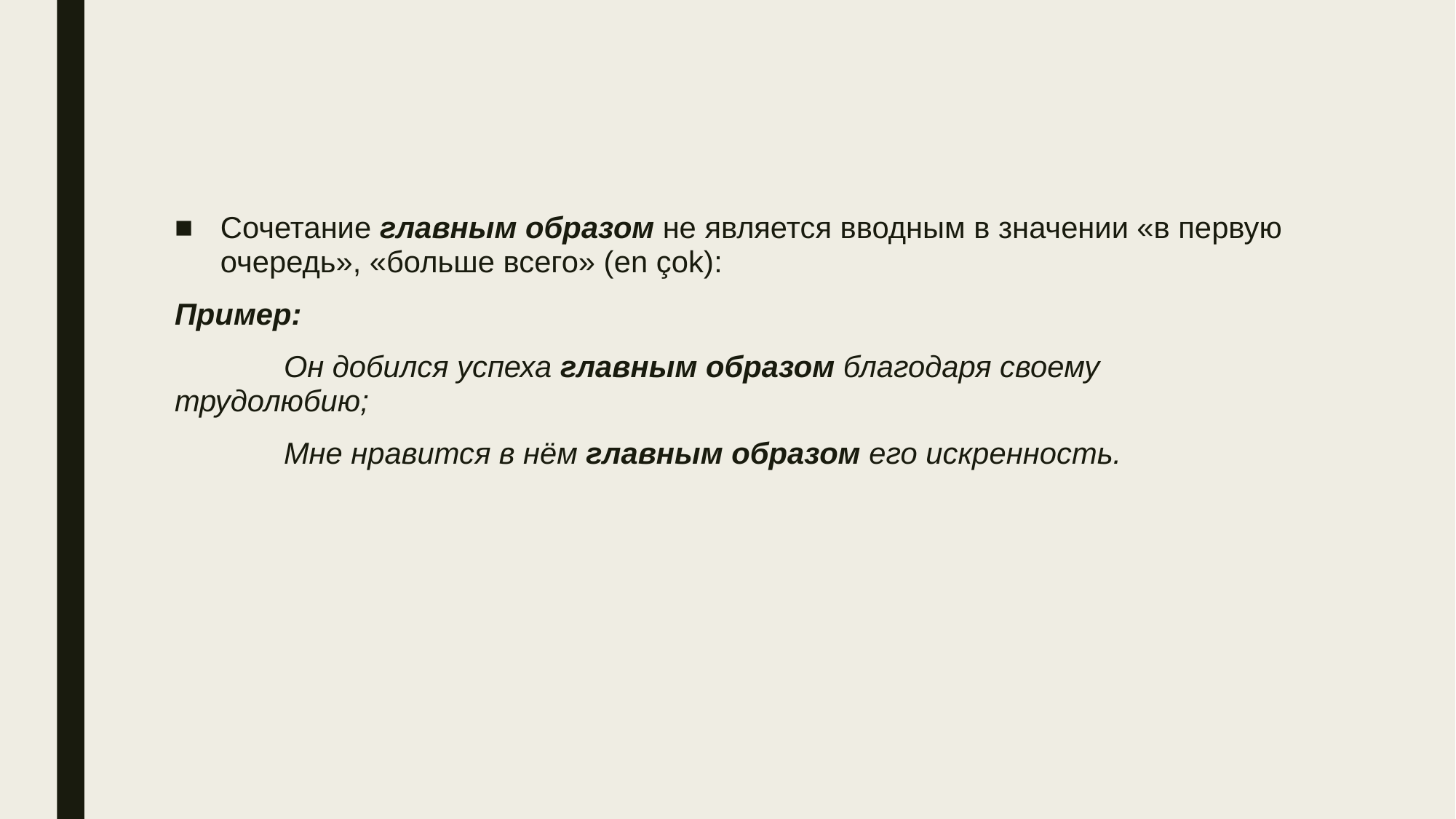

Сочетание главным образом не является вводным в значении «в первую очередь», «больше всего» (en çok):
Пример:
	Он добился успеха главным образом благодаря своему трудолюбию;
	Мне нравится в нём главным образом его искренность.